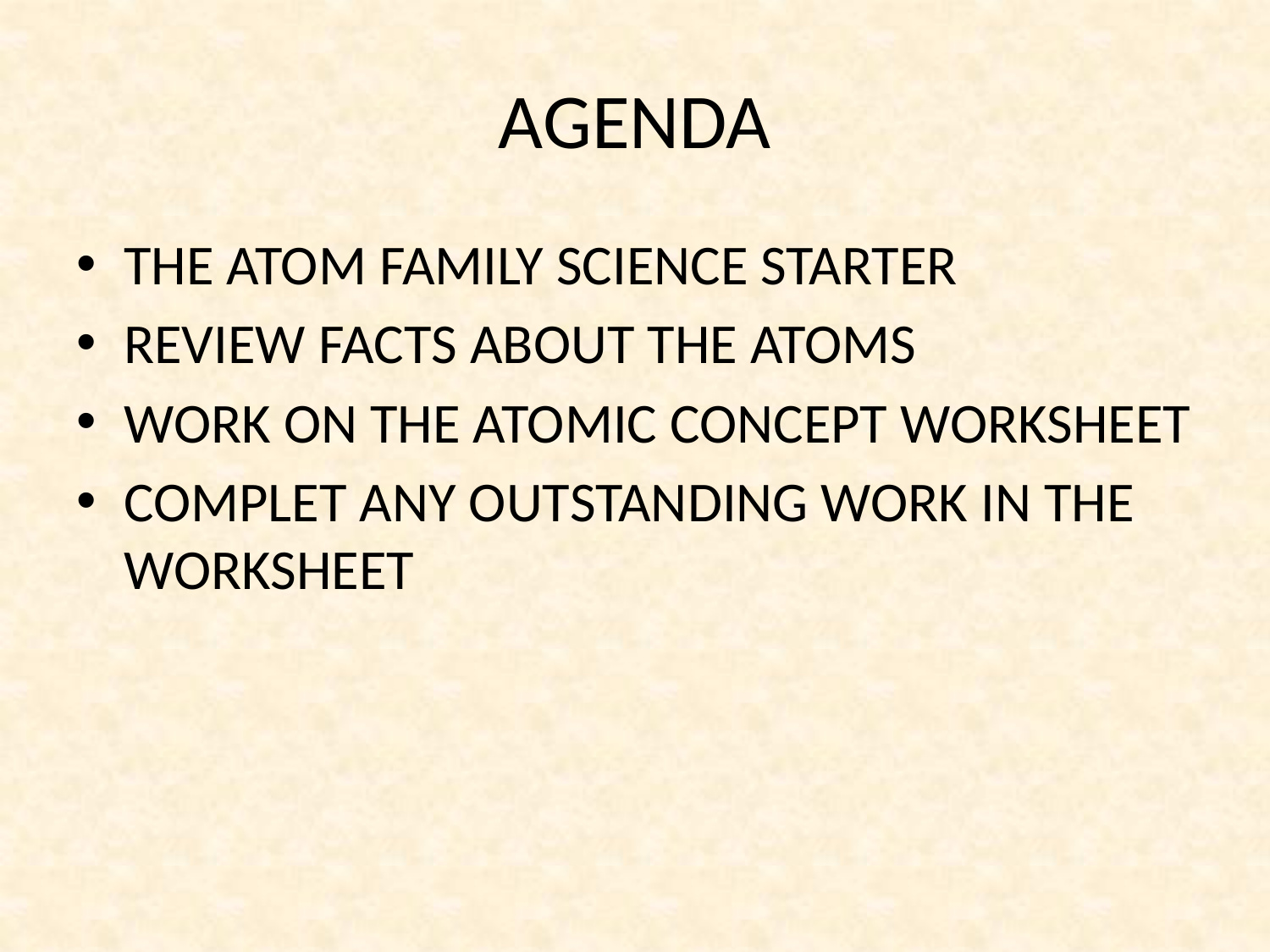

# AGENDA
THE ATOM FAMILY SCIENCE STARTER
REVIEW FACTS ABOUT THE ATOMS
WORK ON THE ATOMIC CONCEPT WORKSHEET
COMPLET ANY OUTSTANDING WORK IN THE WORKSHEET